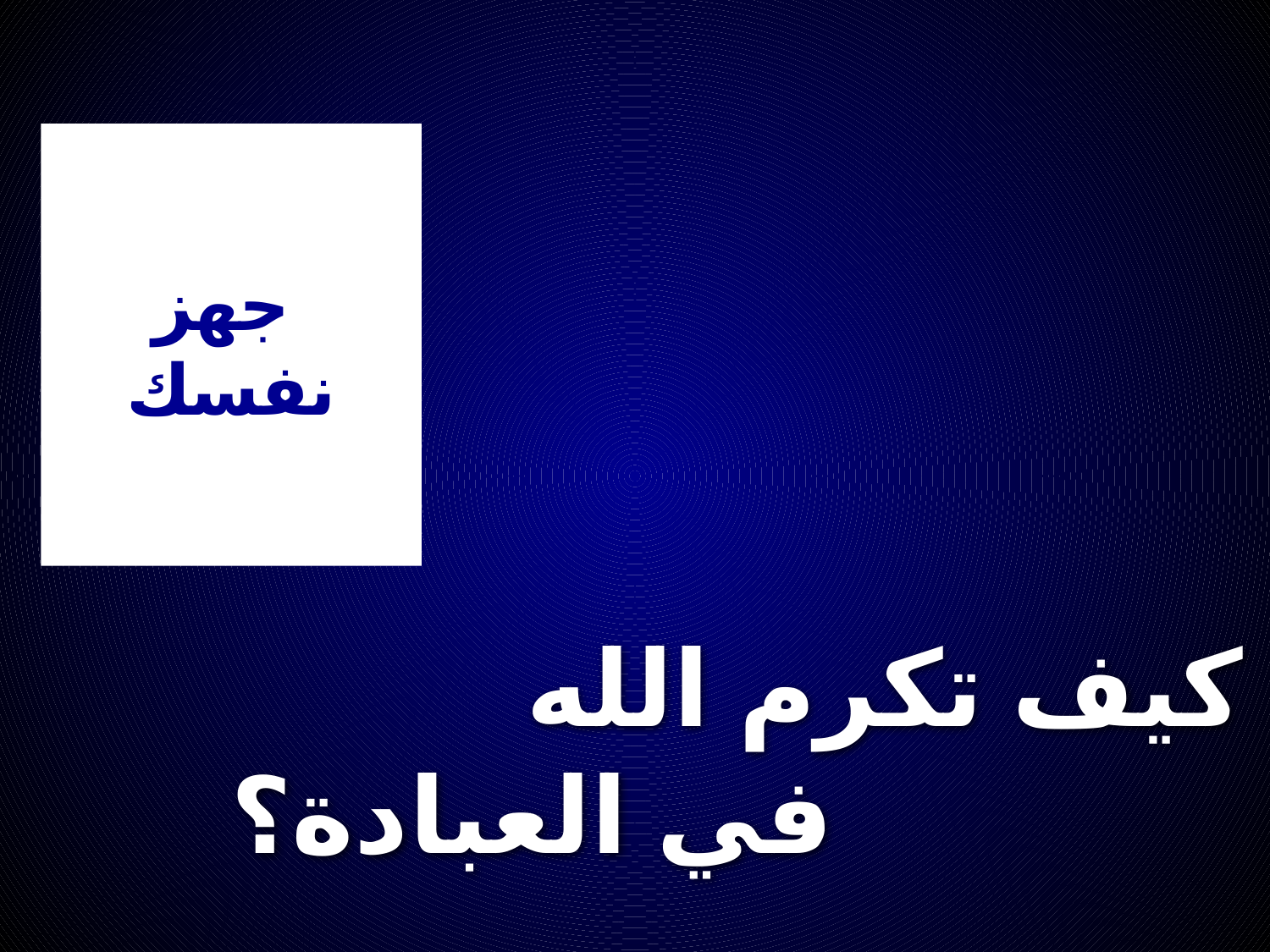

جهز
نفسك
# كيف تكرم الله                         في العبادة؟